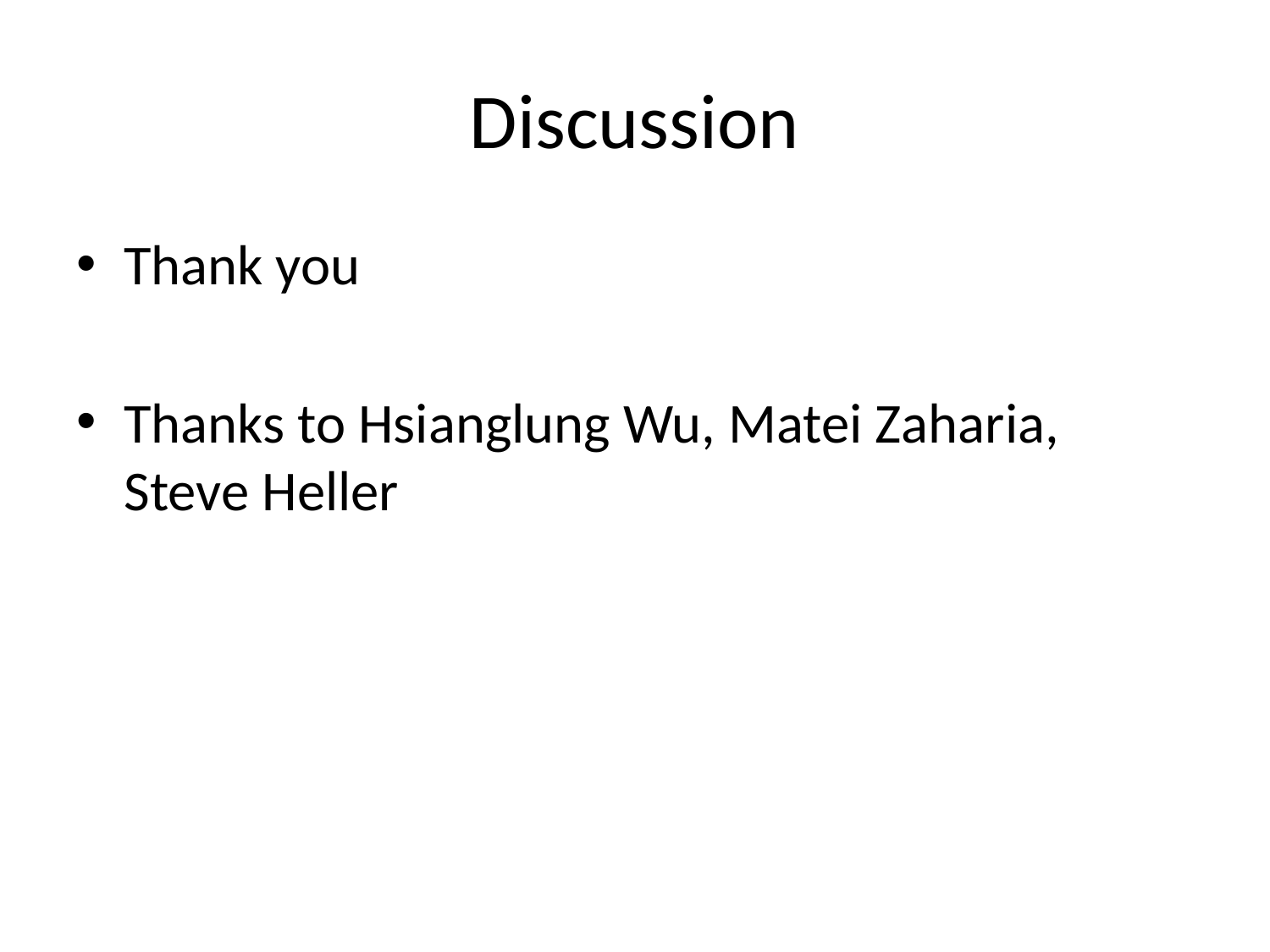

# Discussion
Thank you

Thanks to Hsianglung Wu, Matei Zaharia, Steve Heller